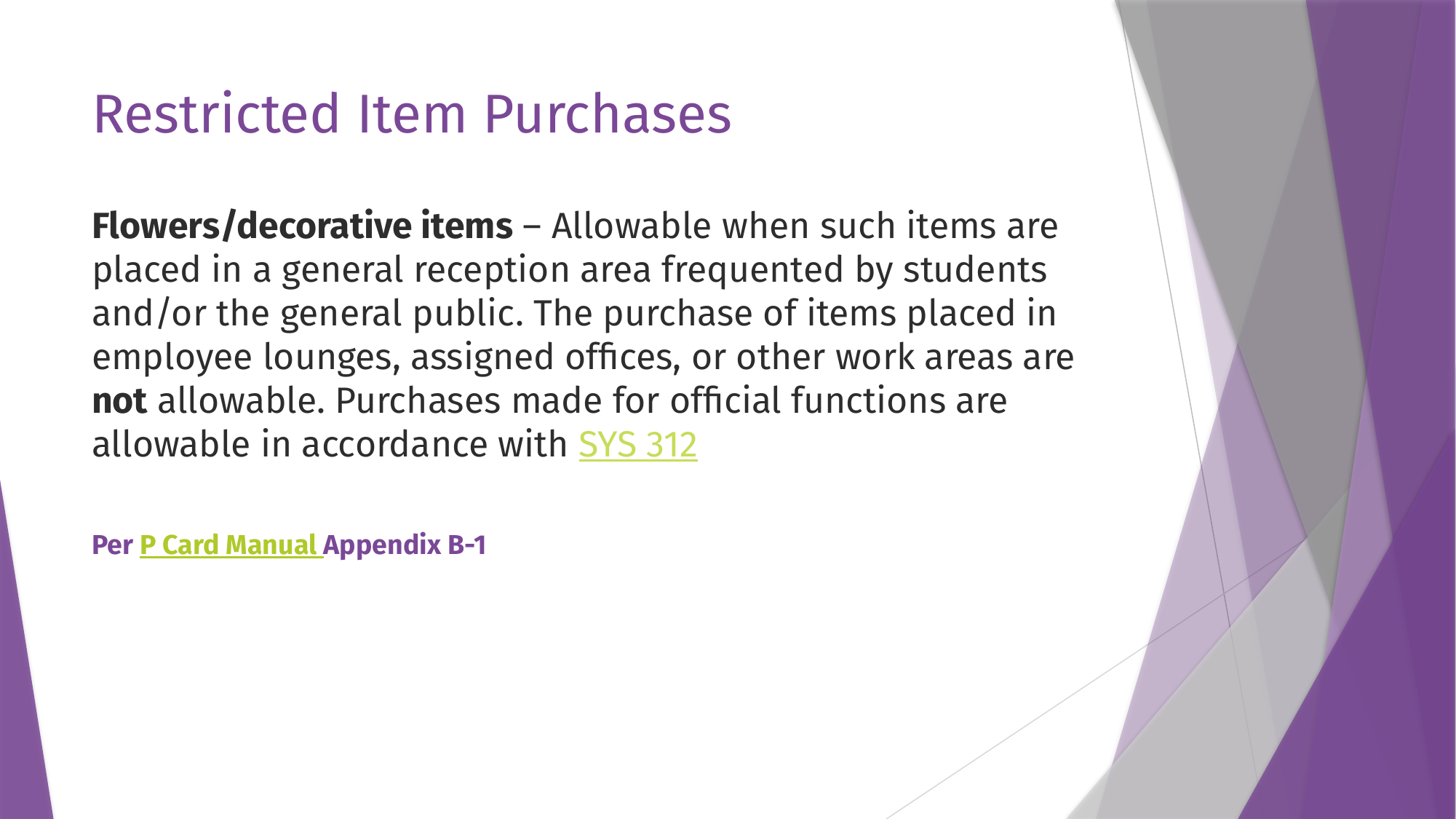

# Restricted Item Purchases
Flowers/decorative items – Allowable when such items are placed in a general reception area frequented by students and/or the general public. The purchase of items placed in employee lounges, assigned offices, or other work areas are not allowable. Purchases made for official functions are allowable in accordance with SYS 312

Per P Card Manual Appendix B-1